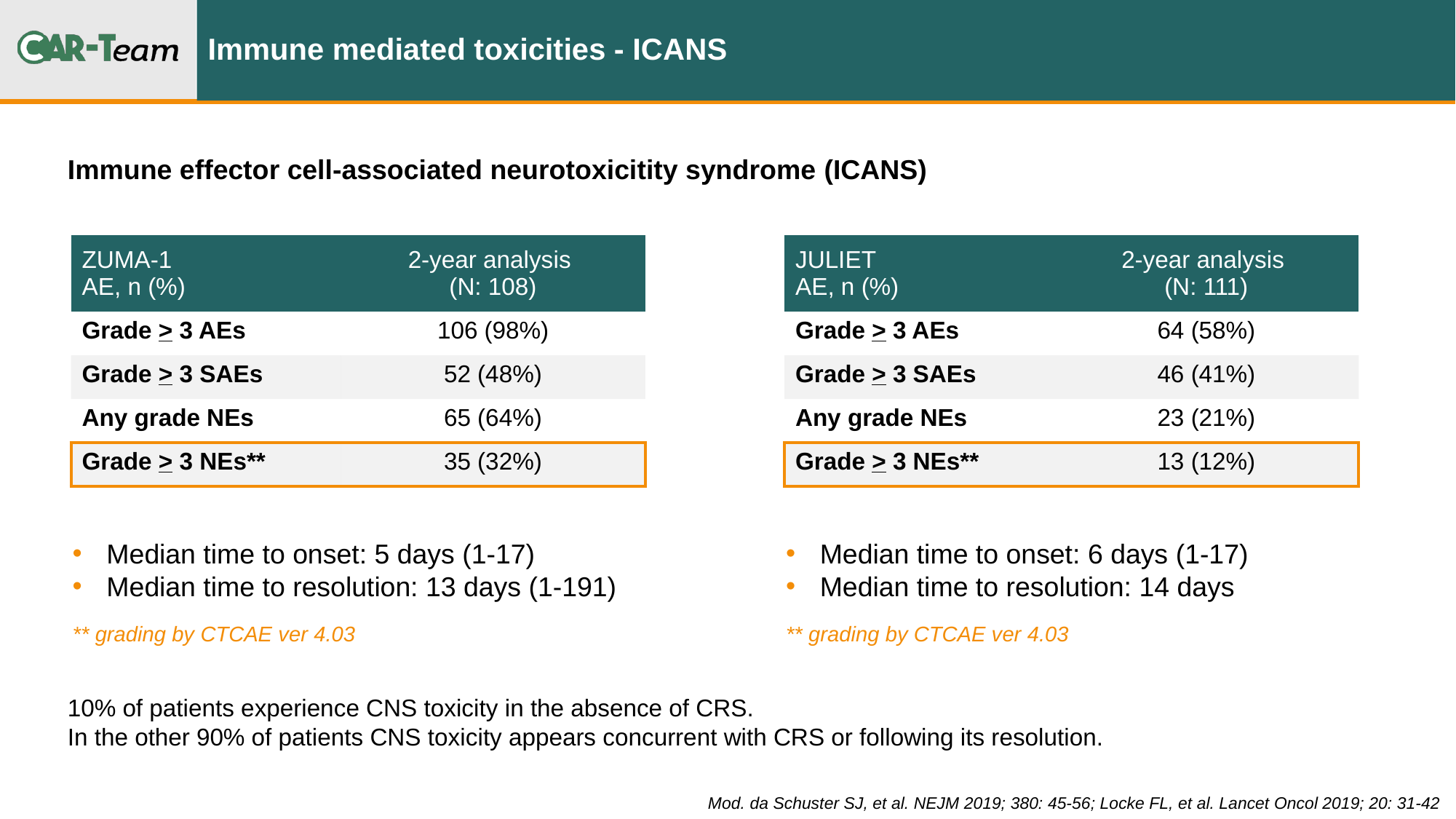

# Immune mediated toxicities - ICANS
Immune effector cell-associated neurotoxicitity syndrome (ICANS)
| ZUMA-1 AE, n (%) | 2-year analysis (N: 108) |
| --- | --- |
| Grade > 3 AEs | 106 (98%) |
| Grade > 3 SAEs | 52 (48%) |
| Any grade NEs | 65 (64%) |
| Grade > 3 NEs\*\* | 35 (32%) |
| JULIET AE, n (%) | 2-year analysis (N: 111) |
| --- | --- |
| Grade > 3 AEs | 64 (58%) |
| Grade > 3 SAEs | 46 (41%) |
| Any grade NEs | 23 (21%) |
| Grade > 3 NEs\*\* | 13 (12%) |
Median time to onset: 5 days (1-17)
Median time to resolution: 13 days (1-191)
** grading by CTCAE ver 4.03
Median time to onset: 6 days (1-17)
Median time to resolution: 14 days
** grading by CTCAE ver 4.03
10% of patients experience CNS toxicity in the absence of CRS.
In the other 90% of patients CNS toxicity appears concurrent with CRS or following its resolution.
Mod. da Schuster SJ, et al. NEJM 2019; 380: 45-56; Locke FL, et al. Lancet Oncol 2019; 20: 31-42